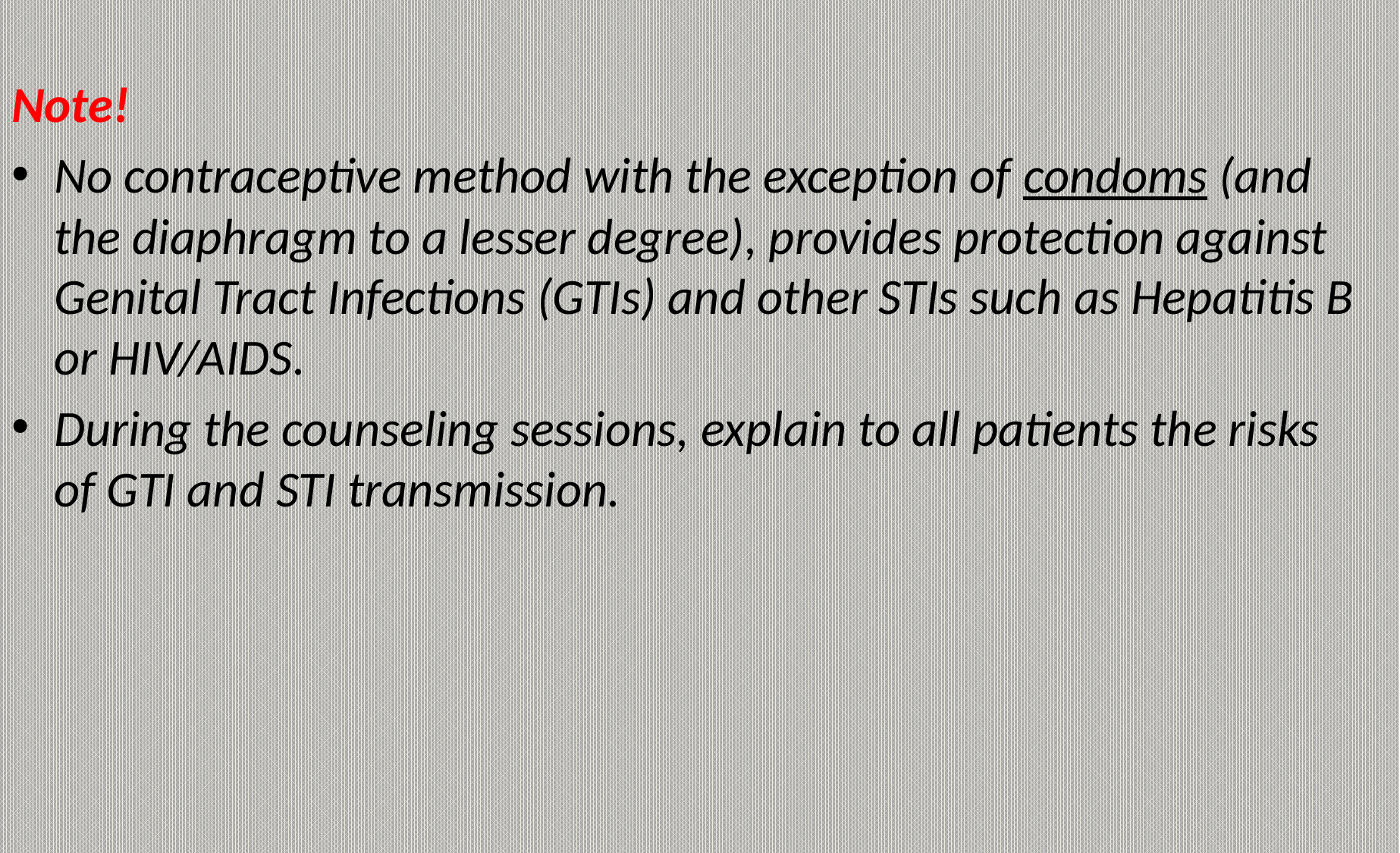

Note!
No contraceptive method with the exception of condoms (and the diaphragm to a lesser degree), provides protection against Genital Tract Infections (GTIs) and other STIs such as Hepatitis B or HIV/AIDS.
During the counseling sessions, explain to all patients the risks of GTI and STI transmission.